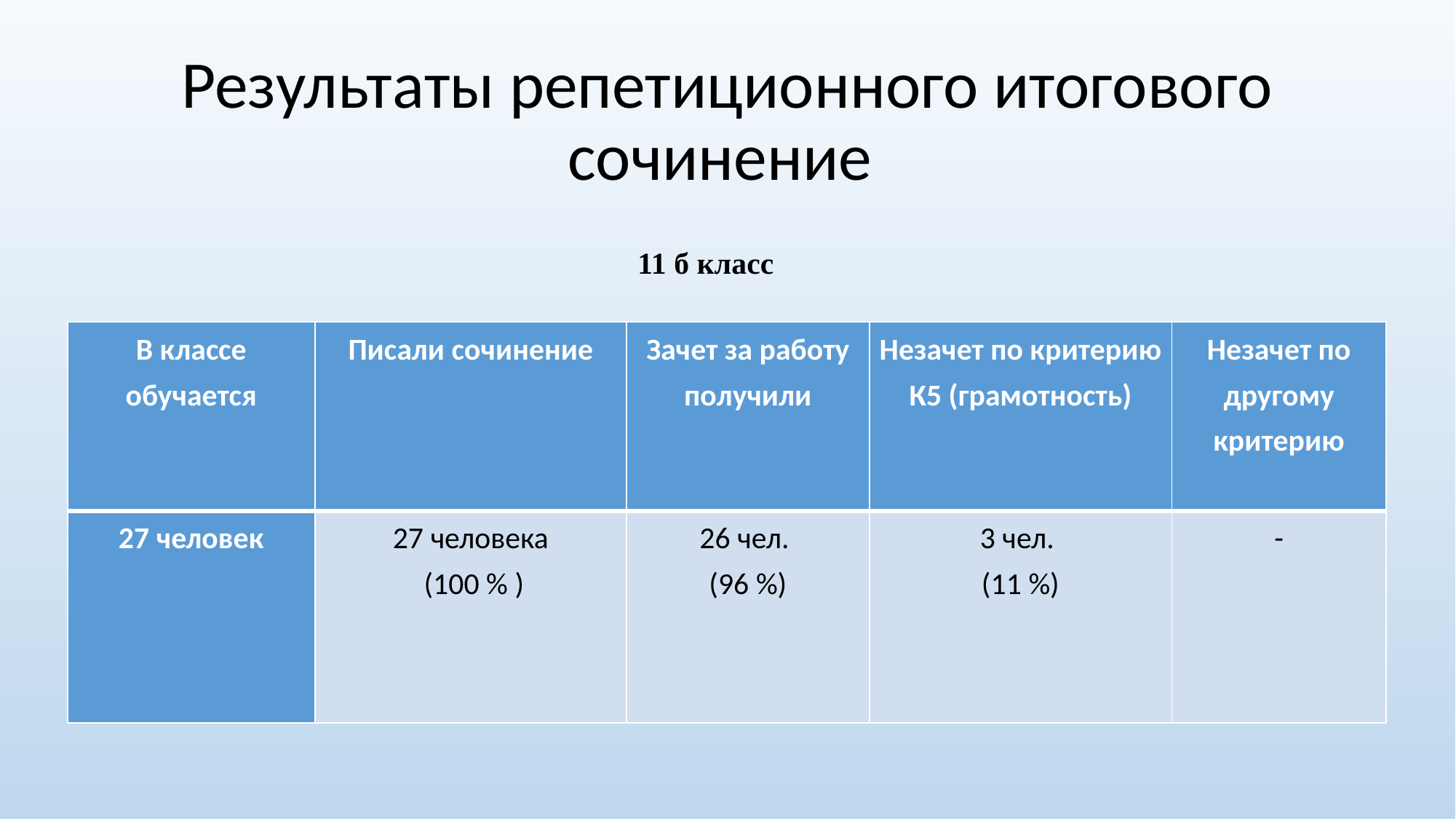

# Результаты репетиционного итогового сочинение
11 б класс
| В классе обучается | Писали сочинение | Зачет за работу получили | Незачет по критерию К5 (грамотность) | Незачет по другому критерию |
| --- | --- | --- | --- | --- |
| 27 человек | 27 человека (100 % ) | 26 чел. (96 %) | 3 чел. (11 %) | - |